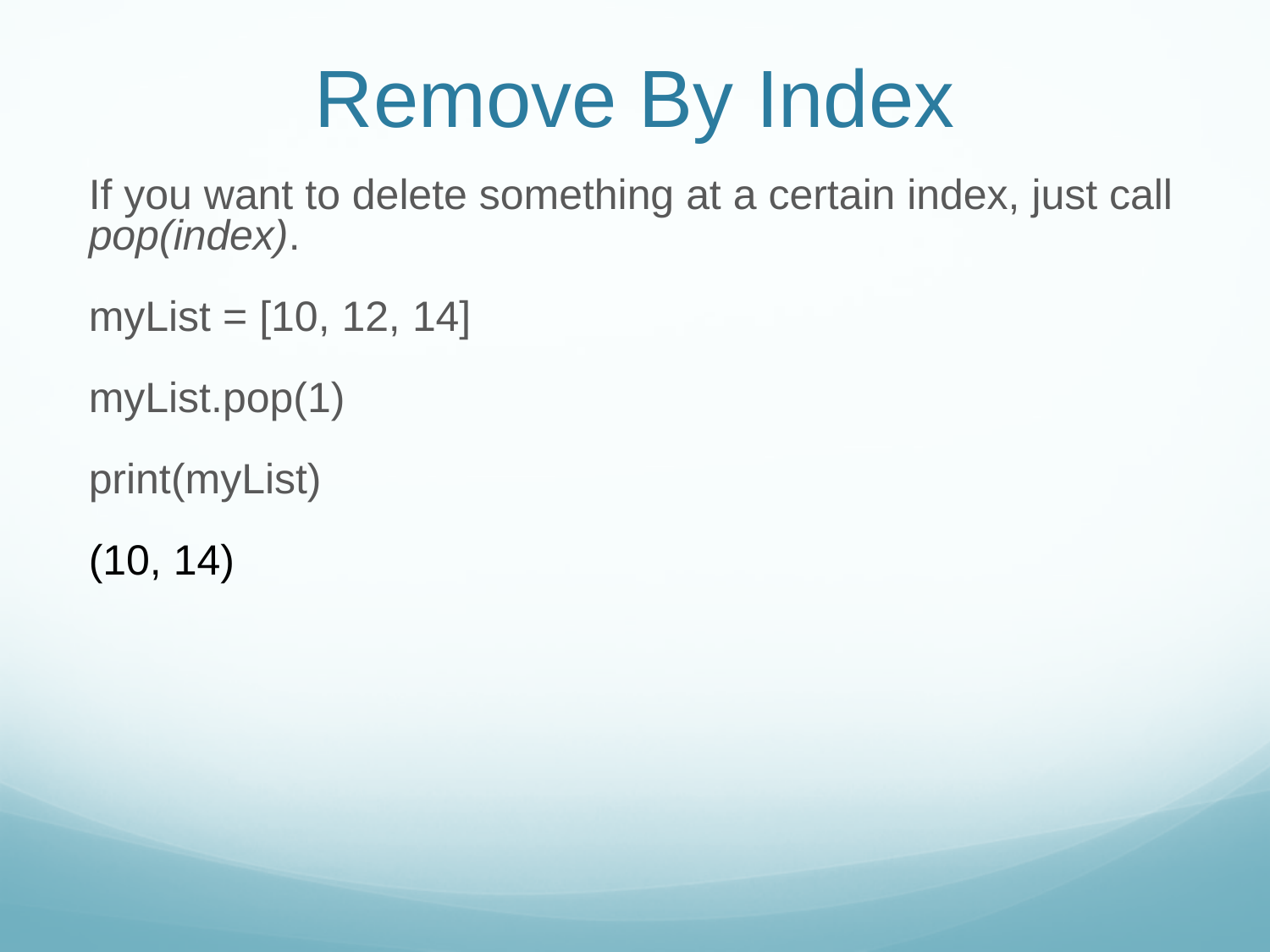

Remove By Index
If you want to delete something at a certain index, just call pop(index).

myList = [10, 12, 14]

myList.pop(1)

print(myList)

(10, 14)